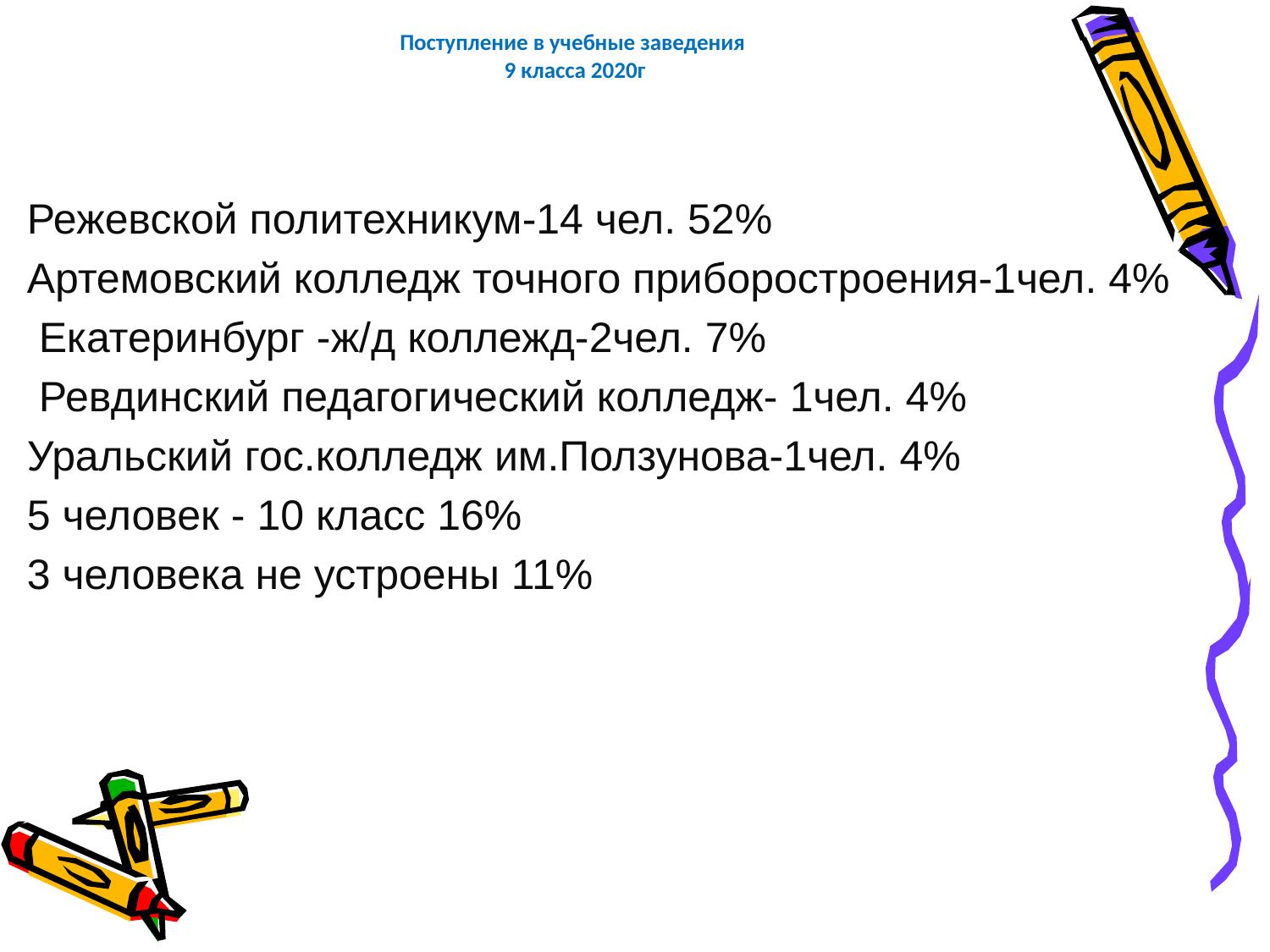

Поступление в учебные заведения
 9 класса 2020г

Режевской политехникум-14 чел. 52%
Артемовский колледж точного приборостроения-1чел. 4%
 Екатеринбург -ж/д коллежд-2чел. 7%
 Ревдинский педагогический колледж- 1чел. 4%
Уральский гос.колледж им.Ползунова-1чел. 4%
5 человек - 10 класс 16%
3 человека не устроены 11%